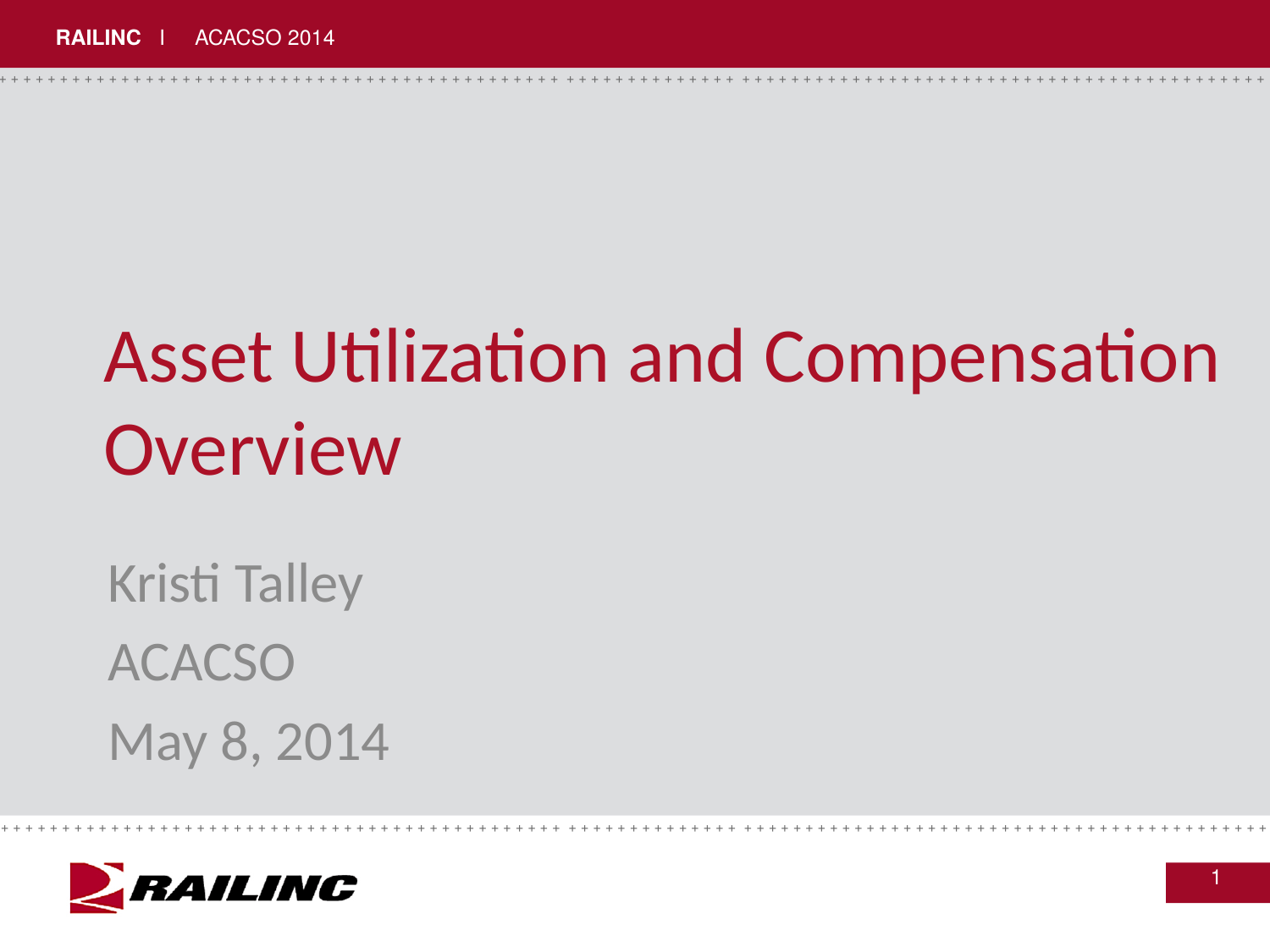

# Asset Utilization and Compensation Overview
Kristi Talley
ACACSO
May 8, 2014
1